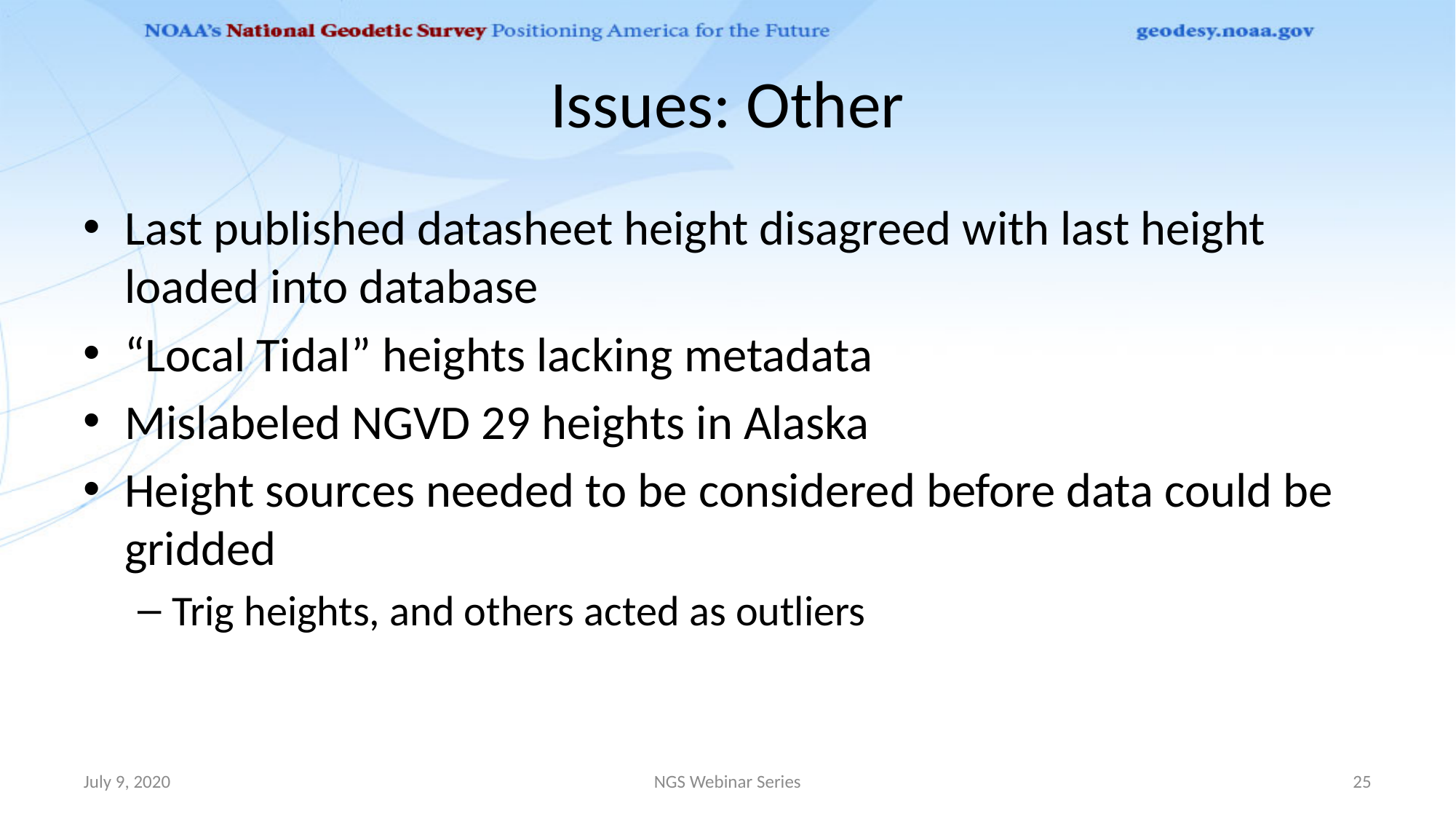

# Issues: Other
Last published datasheet height disagreed with last height loaded into database
“Local Tidal” heights lacking metadata
Mislabeled NGVD 29 heights in Alaska
Height sources needed to be considered before data could be gridded
Trig heights, and others acted as outliers

July 9, 2020
NGS Webinar Series
25